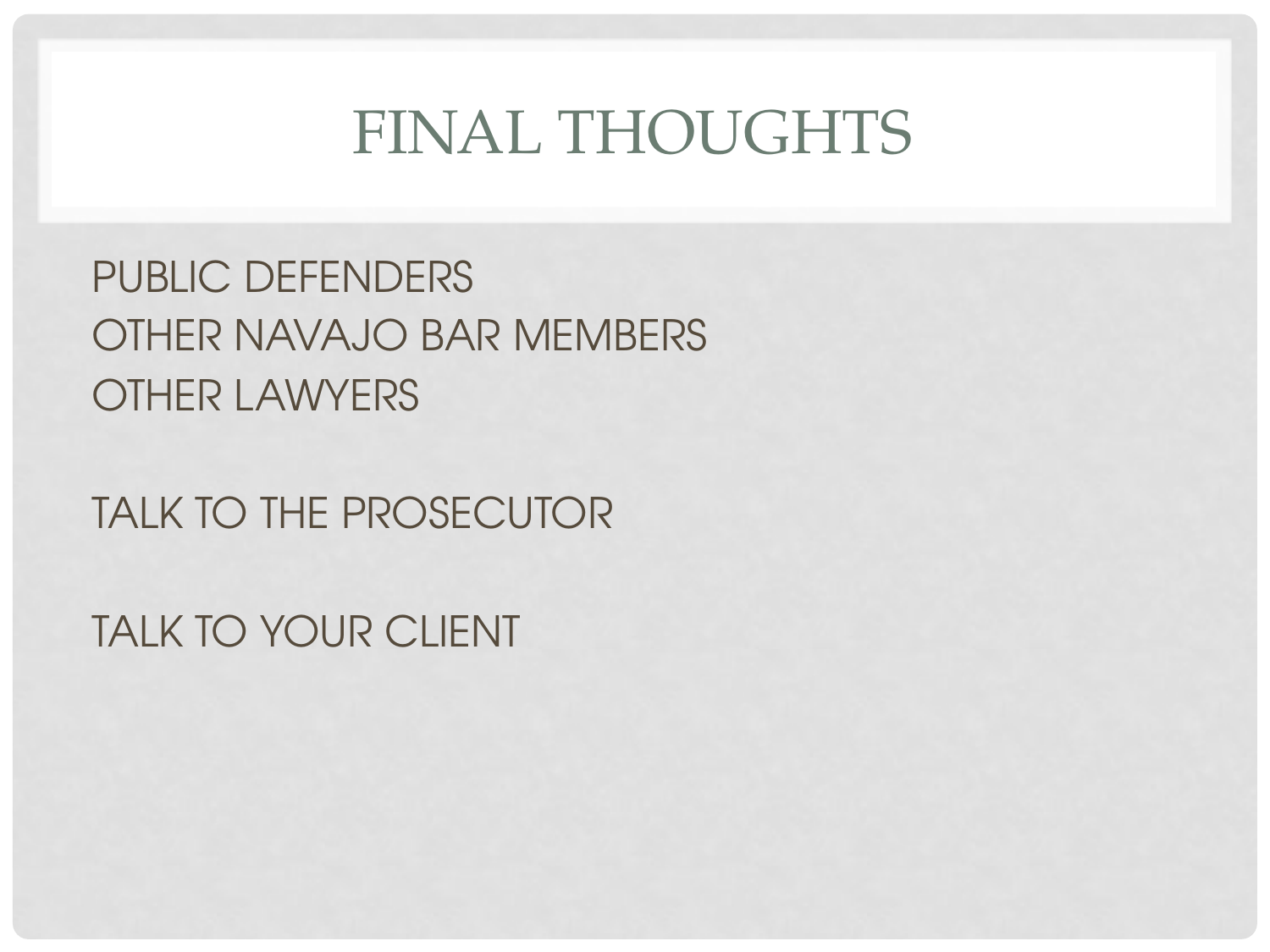

# Final thoughts
PUBLIC DEFENDERS
OTHER NAVAJO BAR MEMBERS
OTHER LAWYERS

TALK TO THE PROSECUTOR

TALK TO YOUR CLIENT